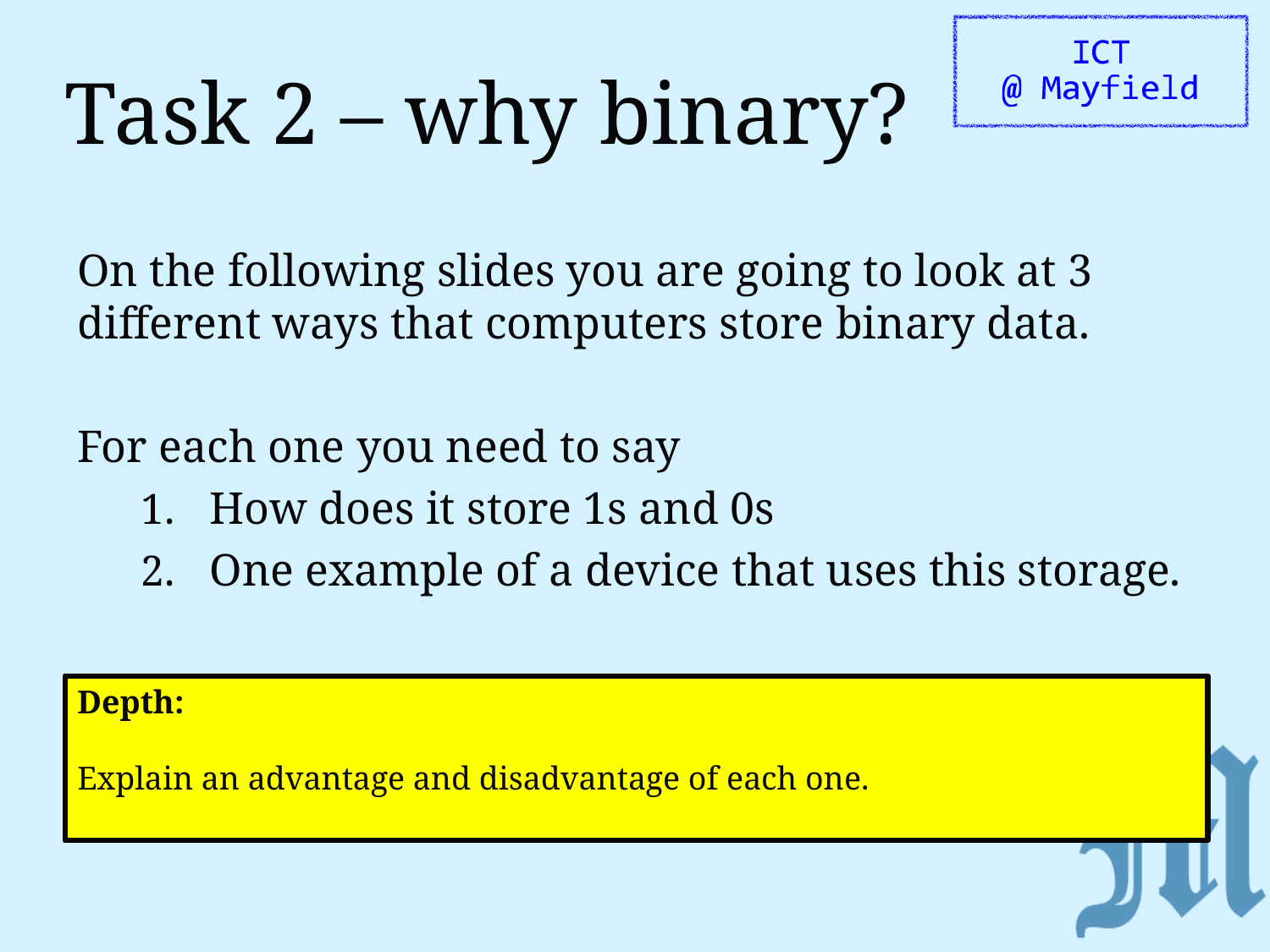

# Task 2 – why binary?
On the following slides you are going to look at 3 different ways that computers store binary data.

For each one you need to say
How does it store 1s and 0s
One example of a device that uses this storage.

Depth:

Explain an advantage and disadvantage of each one.